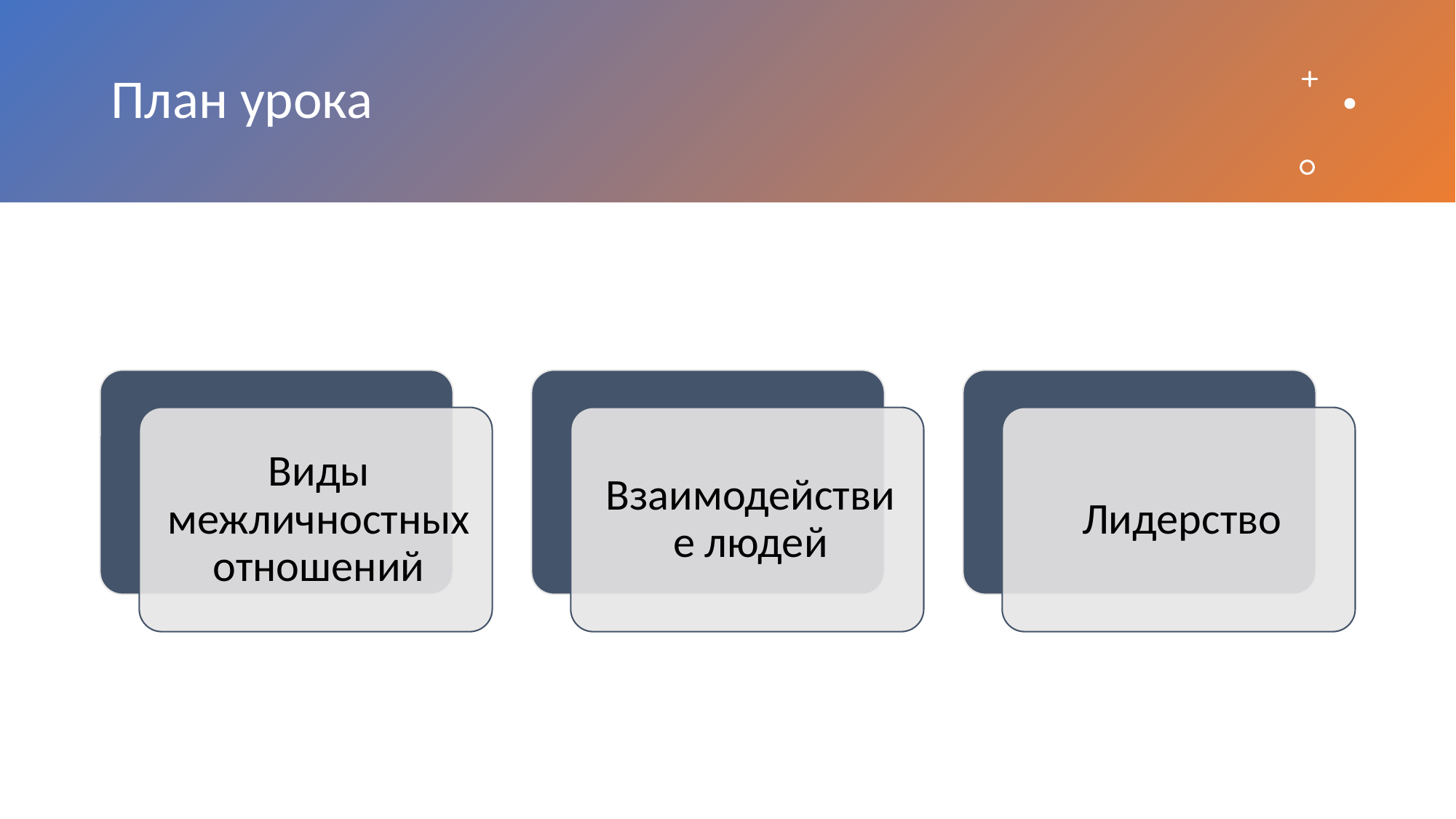

# План урока

Виды межличностных отношений
Взаимодействие людей
Лидерство